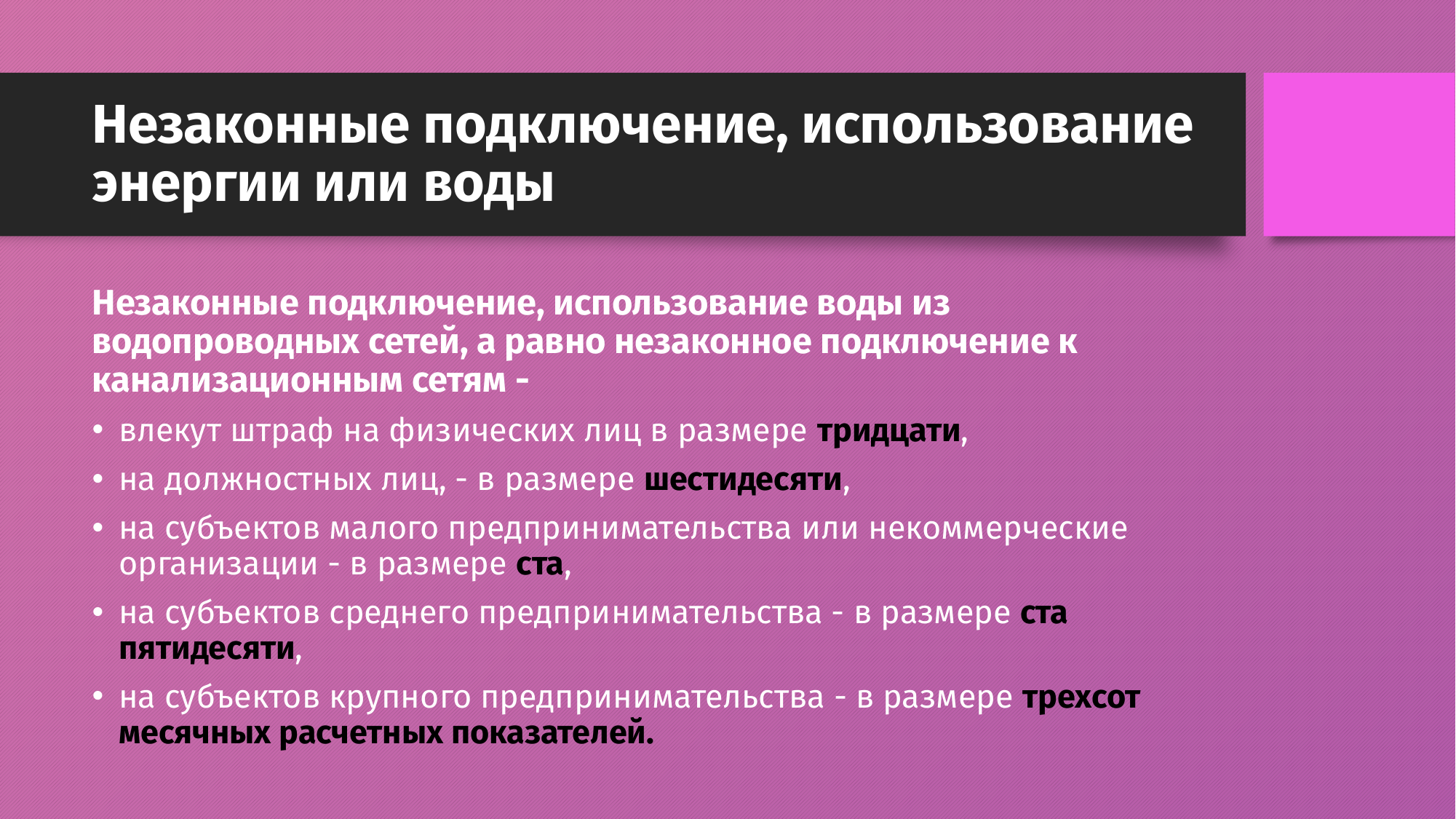

# Незаконные подключение, использование энергии или воды
Незаконные подключение, использование воды из водопроводных сетей, а равно незаконное подключение к канализационным сетям -
влекут штраф на физических лиц в размере тридцати,
на должностных лиц, - в размере шестидесяти,
на субъектов малого предпринимательства или некоммерческие организации - в размере ста,
на субъектов среднего предпринимательства - в размере ста пятидесяти,
на субъектов крупного предпринимательства - в размере трехсот месячных расчетных показателей.